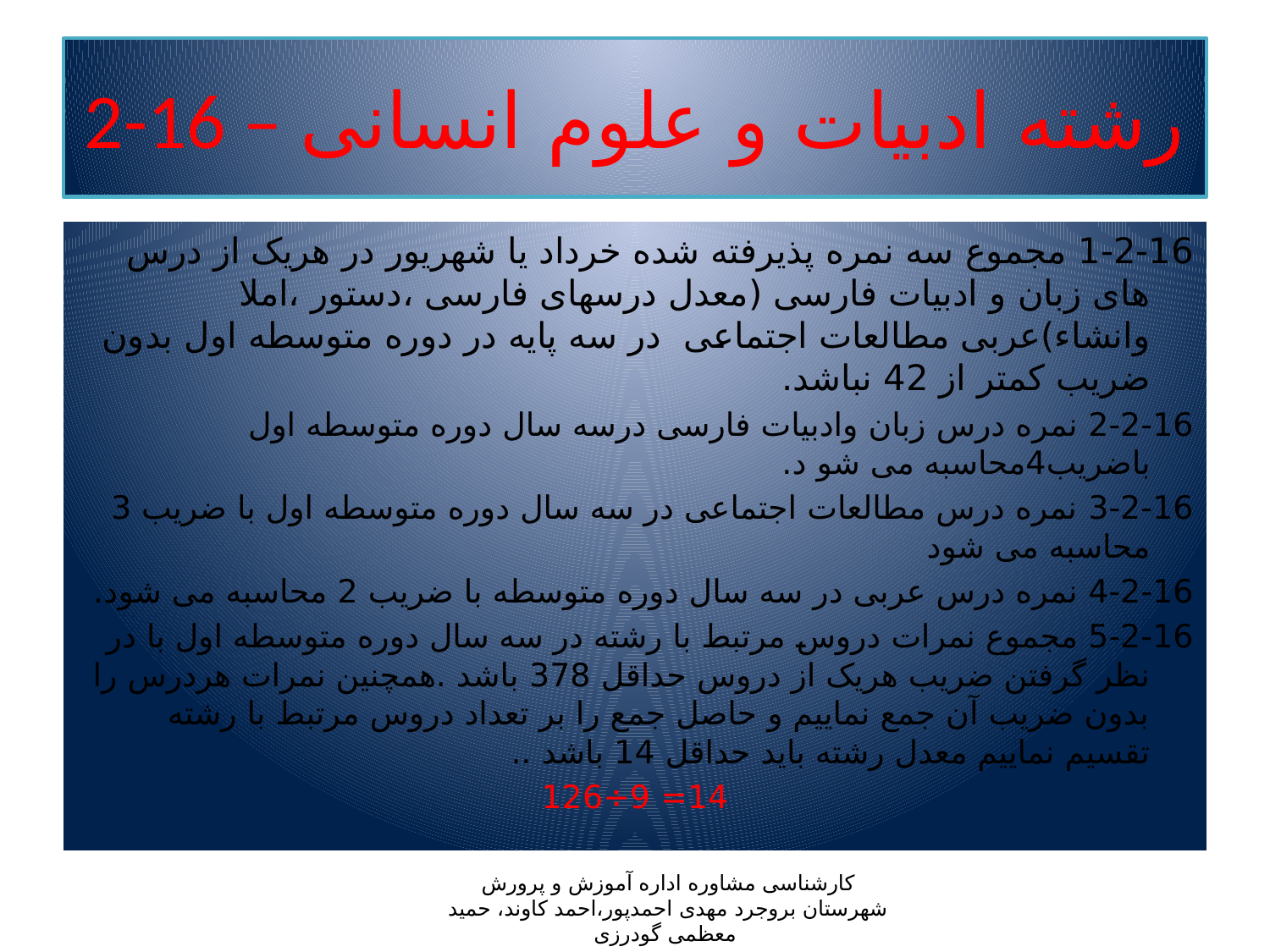

# 2-16 – رشته ادبیات و علوم انسانی
1-2-16 مجموع سه نمره پذیرفته شده خرداد یا شهریور در هریک از درس های زبان و ادبیات فارسی (معدل درسهای فارسی ،دستور ،املا وانشاء)عربی مطالعات اجتماعی  در سه پایه در دوره متوسطه اول بدون ضریب کمتر از 42 نباشد.
2-2-16 نمره درس زبان وادبیات فارسی درسه سال دوره متوسطه اول باضریب4محاسبه می شو د.
3-2-16 نمره درس مطالعات اجتماعی در سه سال دوره متوسطه اول با ضریب 3 محاسبه می شود
4-2-16 نمره درس عربی در سه سال دوره متوسطه با ضریب 2 محاسبه می شود.
5-2-16 مجموع نمرات دروس مرتبط با رشته در سه سال دوره متوسطه اول با در نظر گرفتن ضریب هریک از دروس حداقل 378 باشد .همچنین نمرات هردرس را بدون ضریب آن جمع نماییم و حاصل جمع را بر تعداد دروس مرتبط با رشته تقسیم نماییم معدل رشته باید حداقل 14 باشد ..
14= 9÷126

کارشناسی مشاوره اداره آموزش و پرورش شهرستان بروجرد مهدی احمدپور،احمد کاوند، حمید معظمی گودرزی